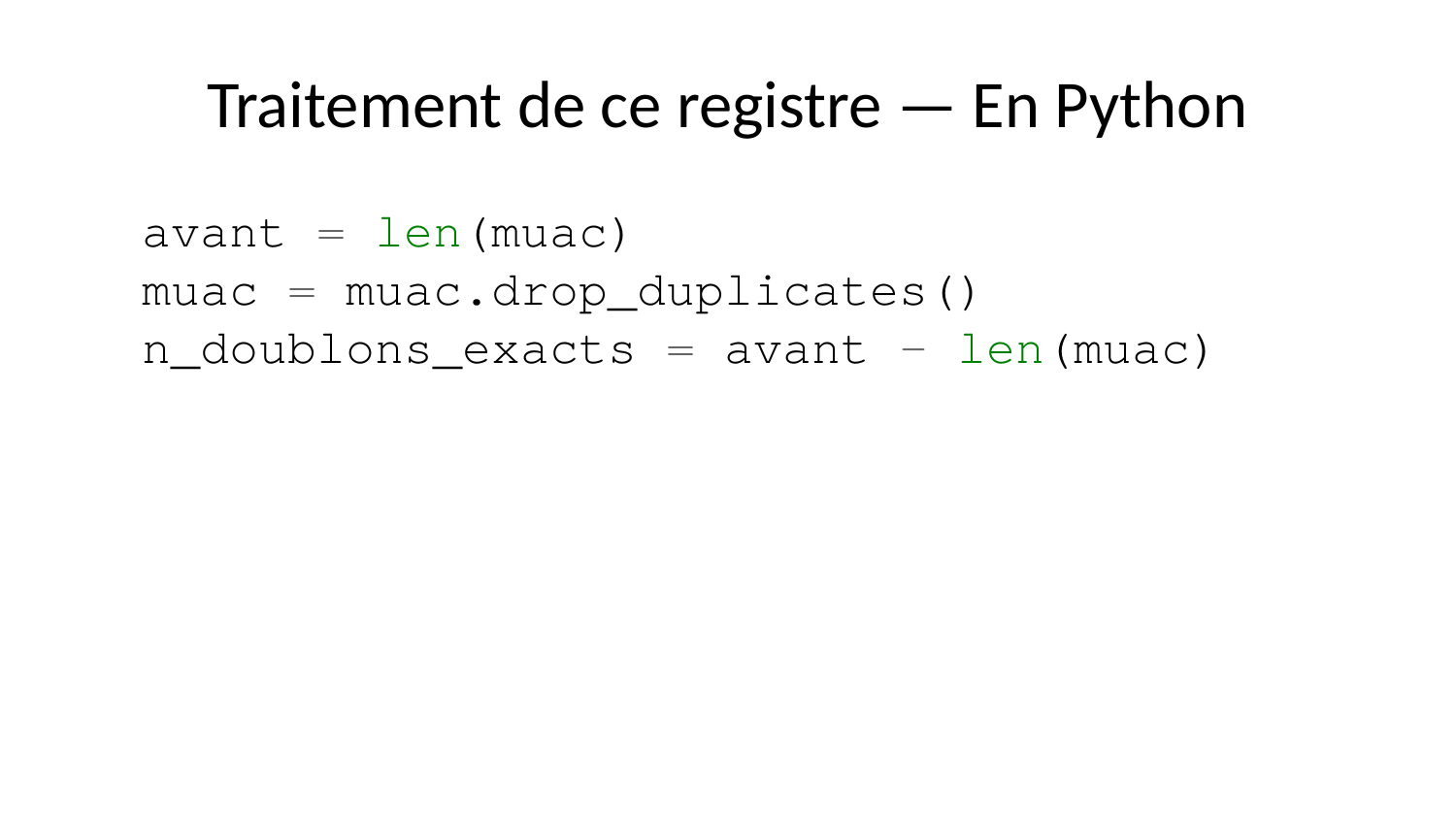

# Traitement de ce registre — En Python
avant = len(muac)
muac = muac.drop_duplicates()
n_doublons_exacts = avant - len(muac)